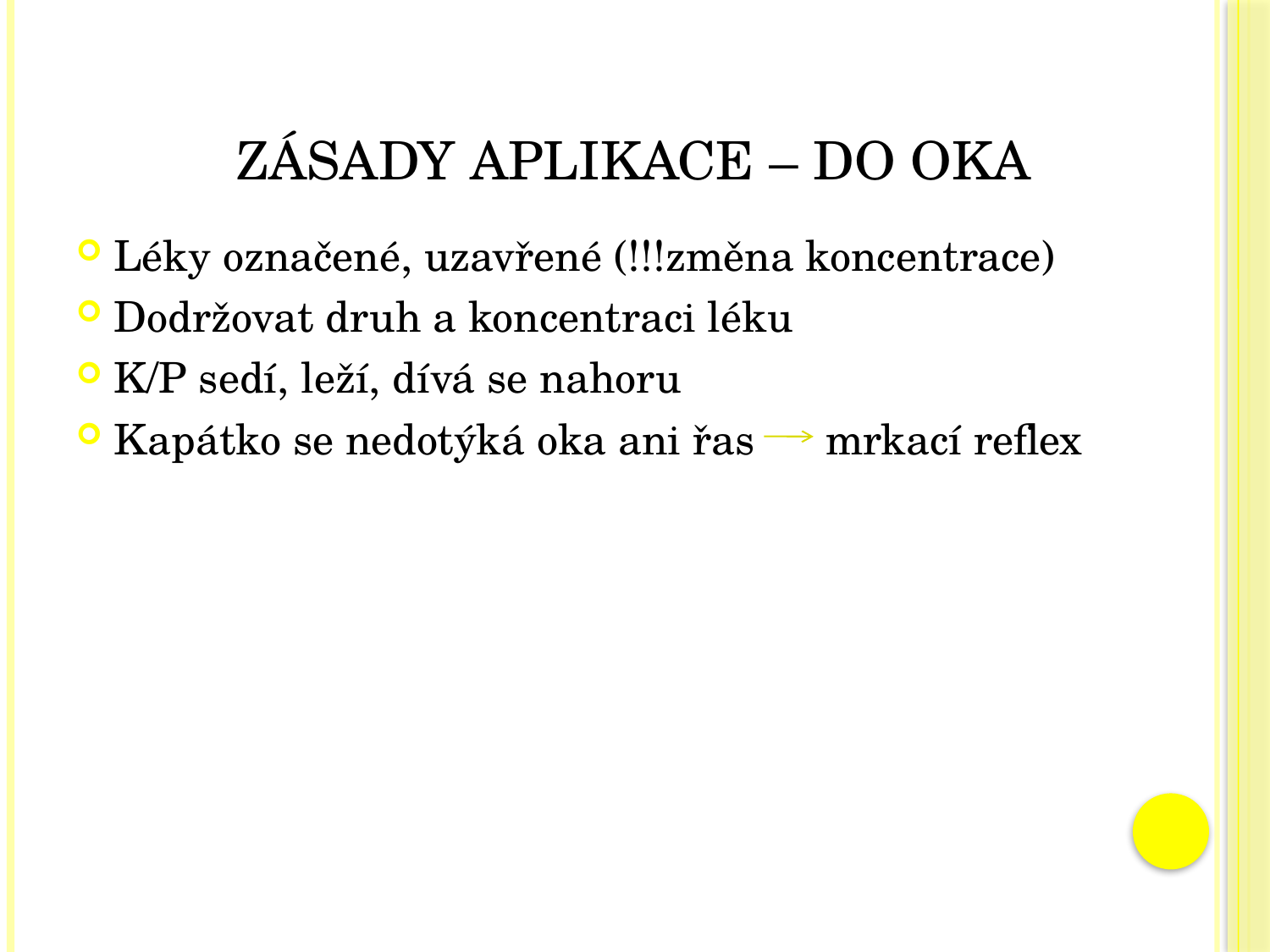

# Zásady aplikace – do oka
Léky označené, uzavřené (!!!změna koncentrace)
Dodržovat druh a koncentraci léku
K/P sedí, leží, dívá se nahoru
Kapátko se nedotýká oka ani řas      mrkací reflex